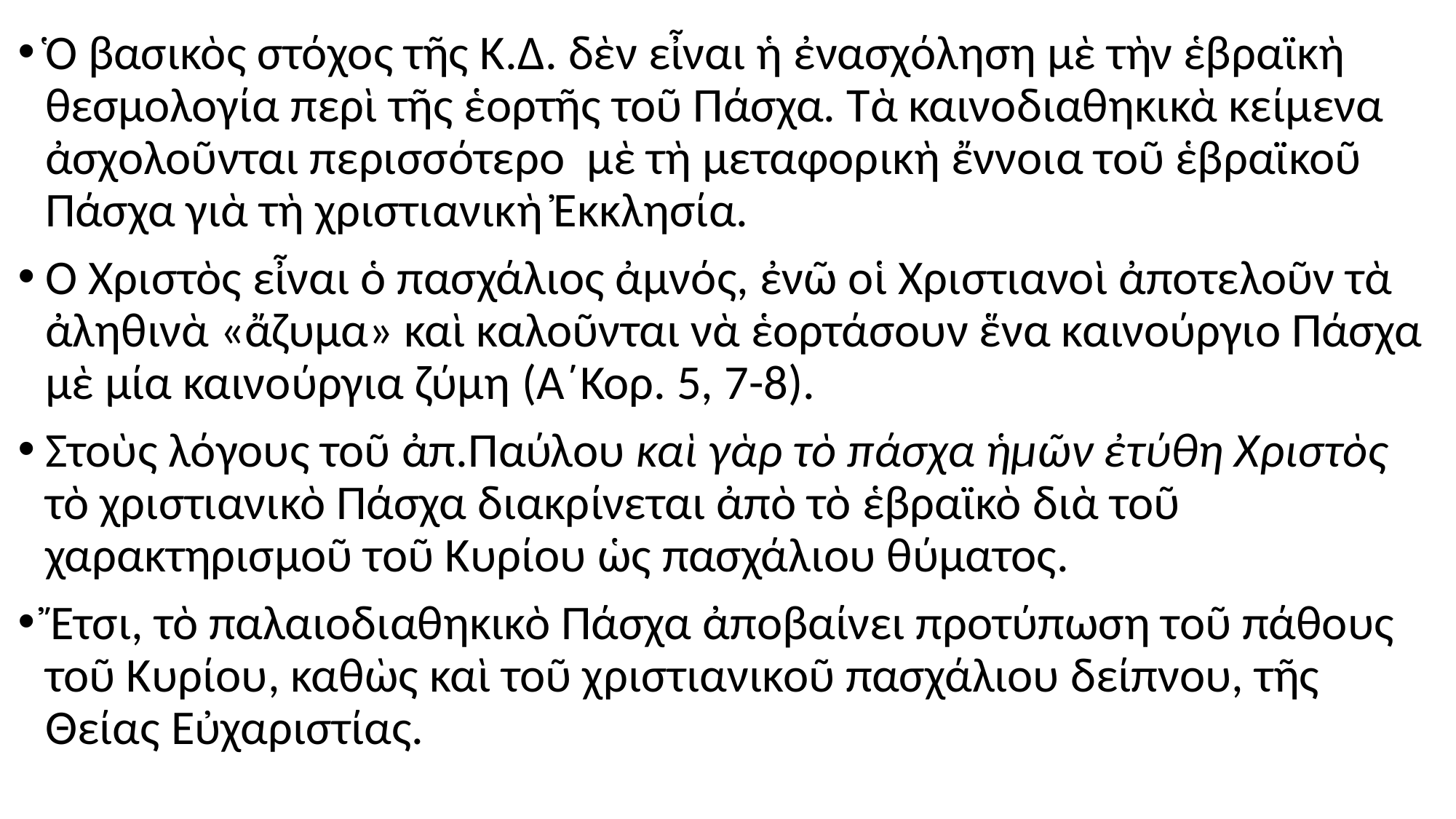

#
Ὁ βασικὸς στόχος τῆς Κ.Δ. δὲν εἶναι ἡ ἐνασχόληση μὲ τὴν ἑβραϊκὴ θεσμολογία περὶ τῆς ἑορτῆς τοῦ Πάσχα. Τὰ καινοδιαθηκικὰ κείμενα ἀσχολοῦνται περισσότερο  μὲ τὴ μεταφορικὴ ἔννοια τοῦ ἑβραϊκοῦ Πάσχα γιὰ τὴ χριστιανικὴ Ἐκκλησία.
Ὁ Χριστὸς εἶναι ὁ πασχάλιος ἀμνός, ἐνῶ οἱ Χριστιανοὶ ἀποτελοῦν τὰ ἀληθινὰ «ἄζυμα» καὶ καλοῦνται νὰ ἑορτάσουν ἕνα καινούργιο Πάσχα μὲ μία καινούργια ζύμη (Α΄Κορ. 5, 7-8).
Στοὺς λόγους τοῦ ἀπ.Παύλου καὶ γὰρ τὸ πάσχα ἡμῶν ἐτύθη Χριστὸς τὸ χριστιανικὸ Πάσχα διακρίνεται ἀπὸ τὸ ἑβραϊκὸ διὰ τοῦ χαρακτηρισμοῦ τοῦ Κυρίου ὡς πασχάλιου θύματος.
Ἔτσι, τὸ παλαιοδιαθηκικὸ Πάσχα ἀποβαίνει προτύπωση τοῦ πάθους τοῦ Κυρίου, καθὼς καὶ τοῦ χριστιανικοῦ πασχάλιου δείπνου, τῆς Θείας Εὐχαριστίας.